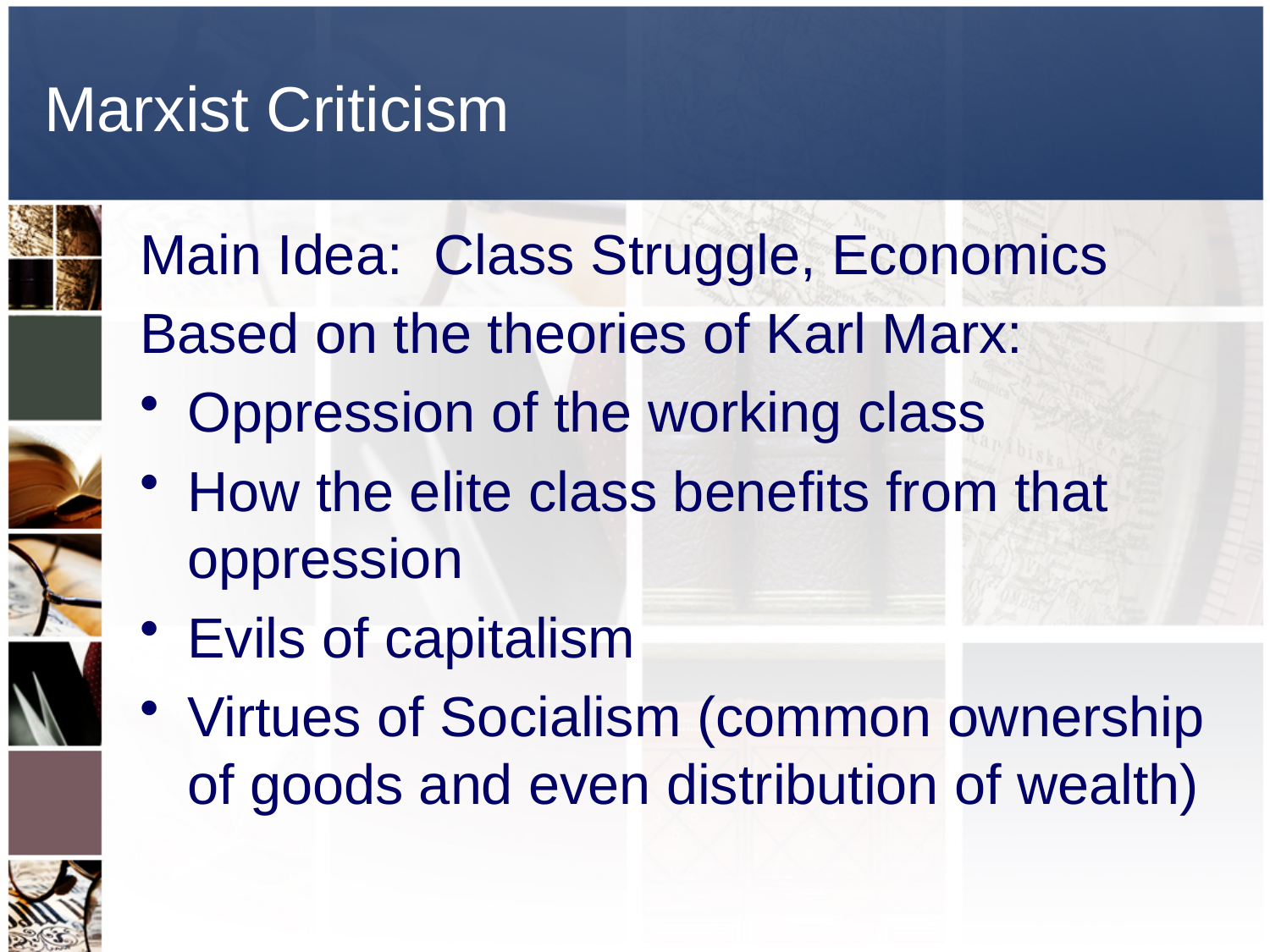

# Marxist Criticism
Main Idea:  Class Struggle, Economics
Based on the theories of Karl Marx:
Oppression of the working class
How the elite class benefits from that oppression
Evils of capitalism
Virtues of Socialism (common ownership of goods and even distribution of wealth)